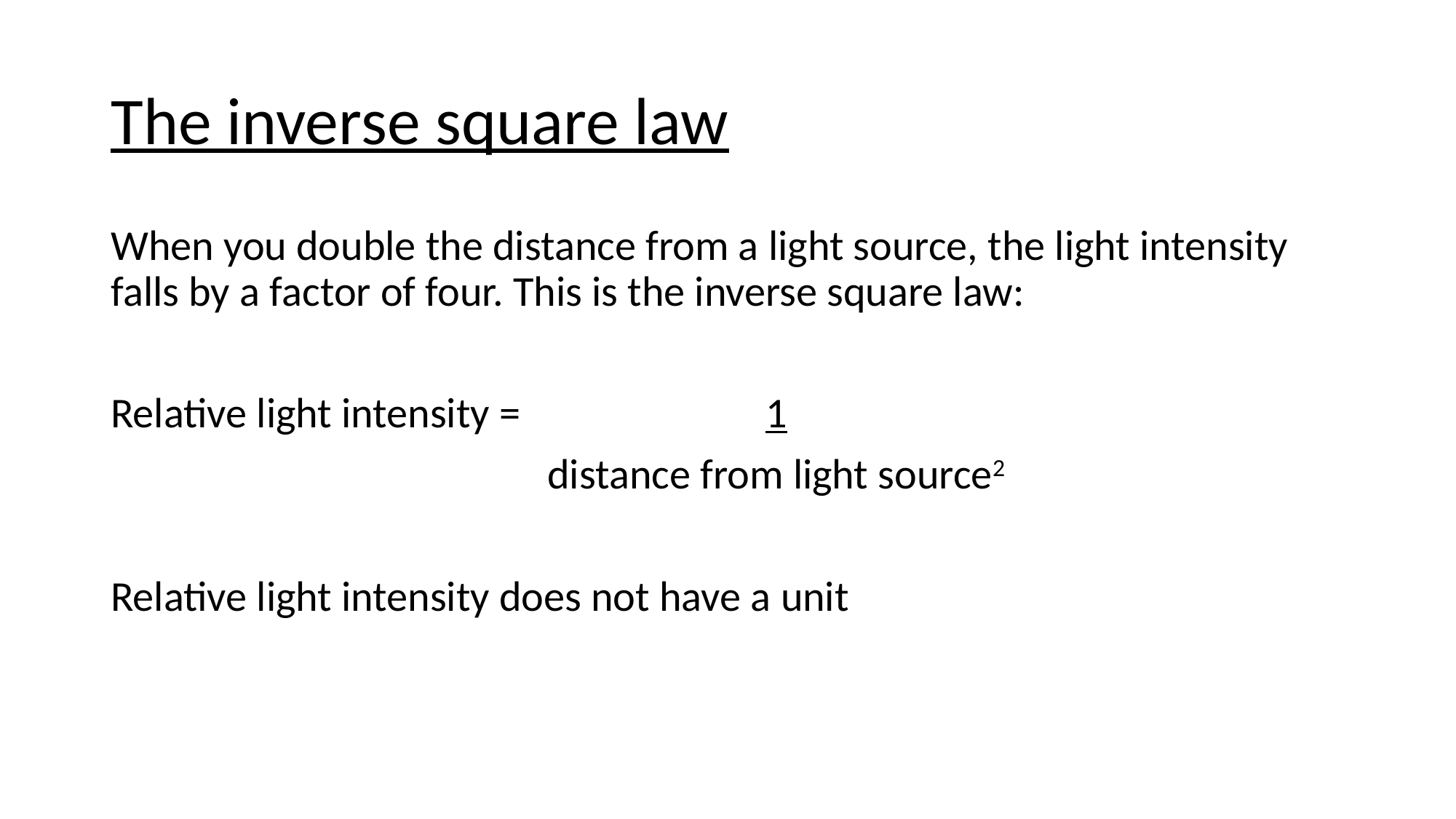

# The inverse square law
When you double the distance from a light source, the light intensity falls by a factor of four. This is the inverse square law:

Relative light intensity = 			1
				distance from light source2

Relative light intensity does not have a unit